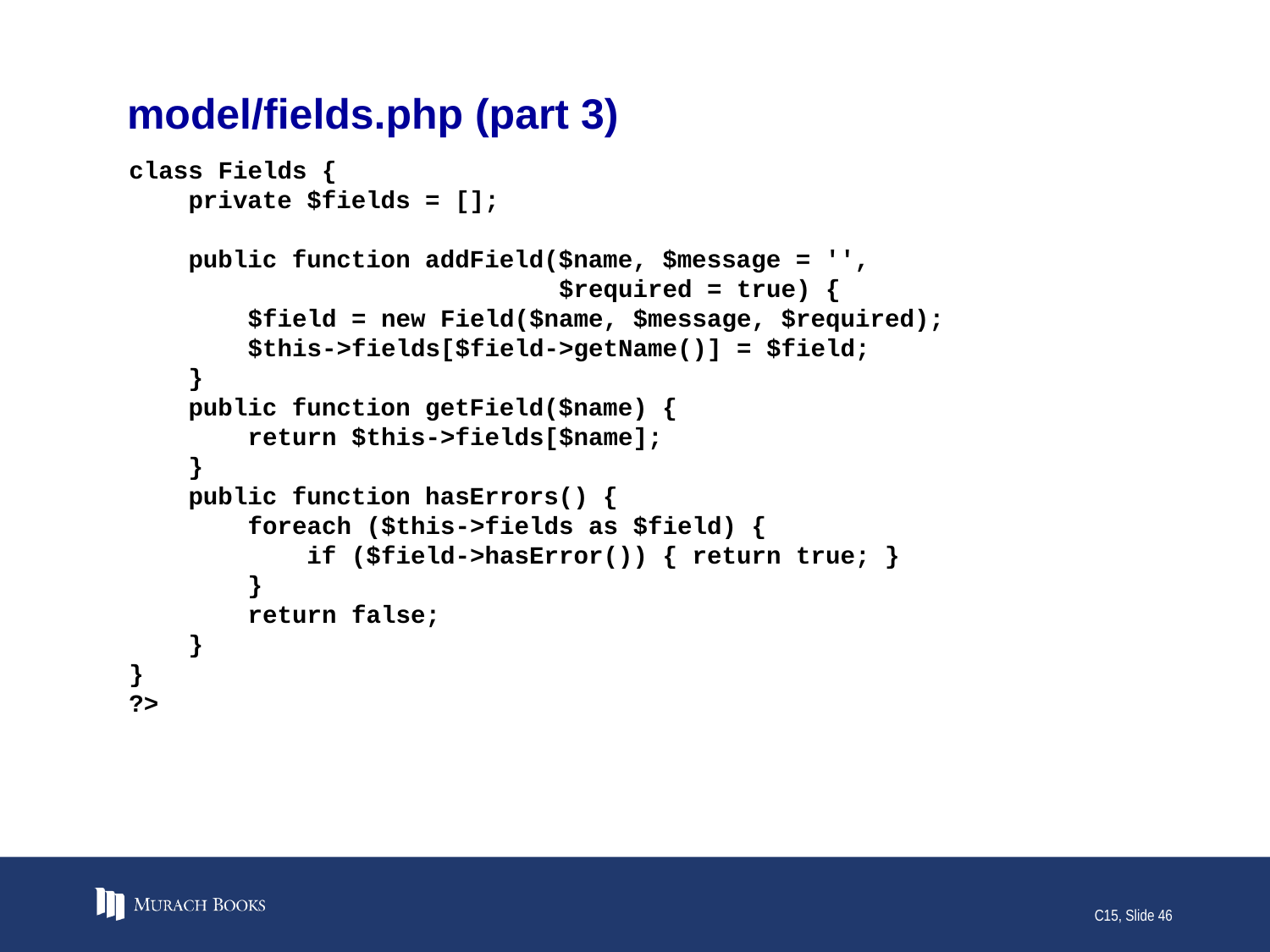

# model/fields.php (part 3)
class Fields {
    private $fields = [];

    public function addField($name, $message = '',
                             $required = true) {
        $field = new Field($name, $message, $required);
        $this->fields[$field->getName()] = $field;
    }
    public function getField($name) {
        return $this->fields[$name];
    }
    public function hasErrors() {
        foreach ($this->fields as $field) {
            if ($field->hasError()) { return true; }
        }
        return false;
    }
}
?>

C15, Slide 46